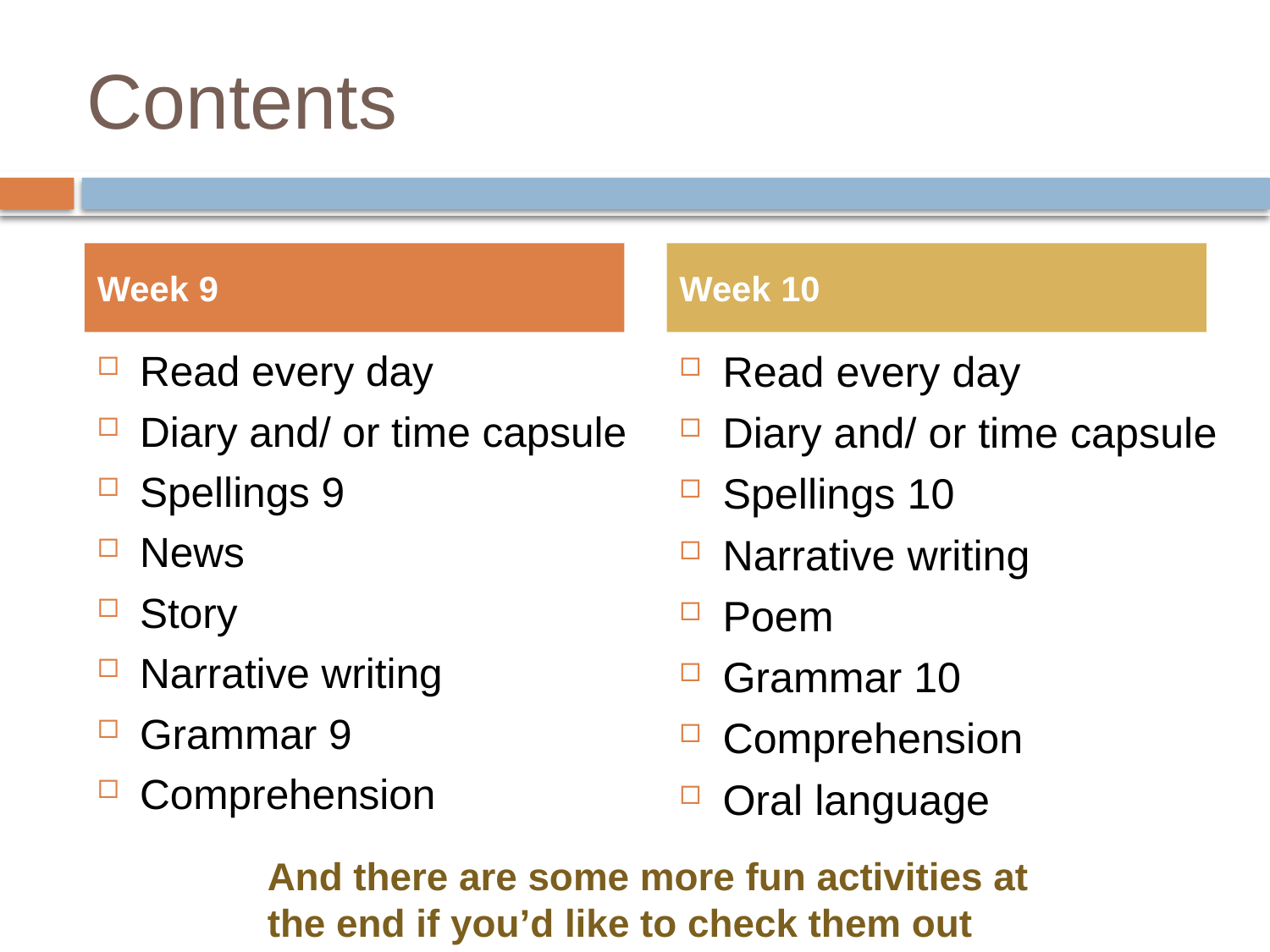

# Contents
Week 9
Week 10
Read every day
Diary and/ or time capsule
Spellings 9
News
Story
Narrative writing
Grammar 9
Comprehension

Read every day
Diary and/ or time capsule
Spellings 10
Narrative writing
Poem
Grammar 10
Comprehension
Oral language

And there are some more fun activities at the end if you’d like to check them out too!